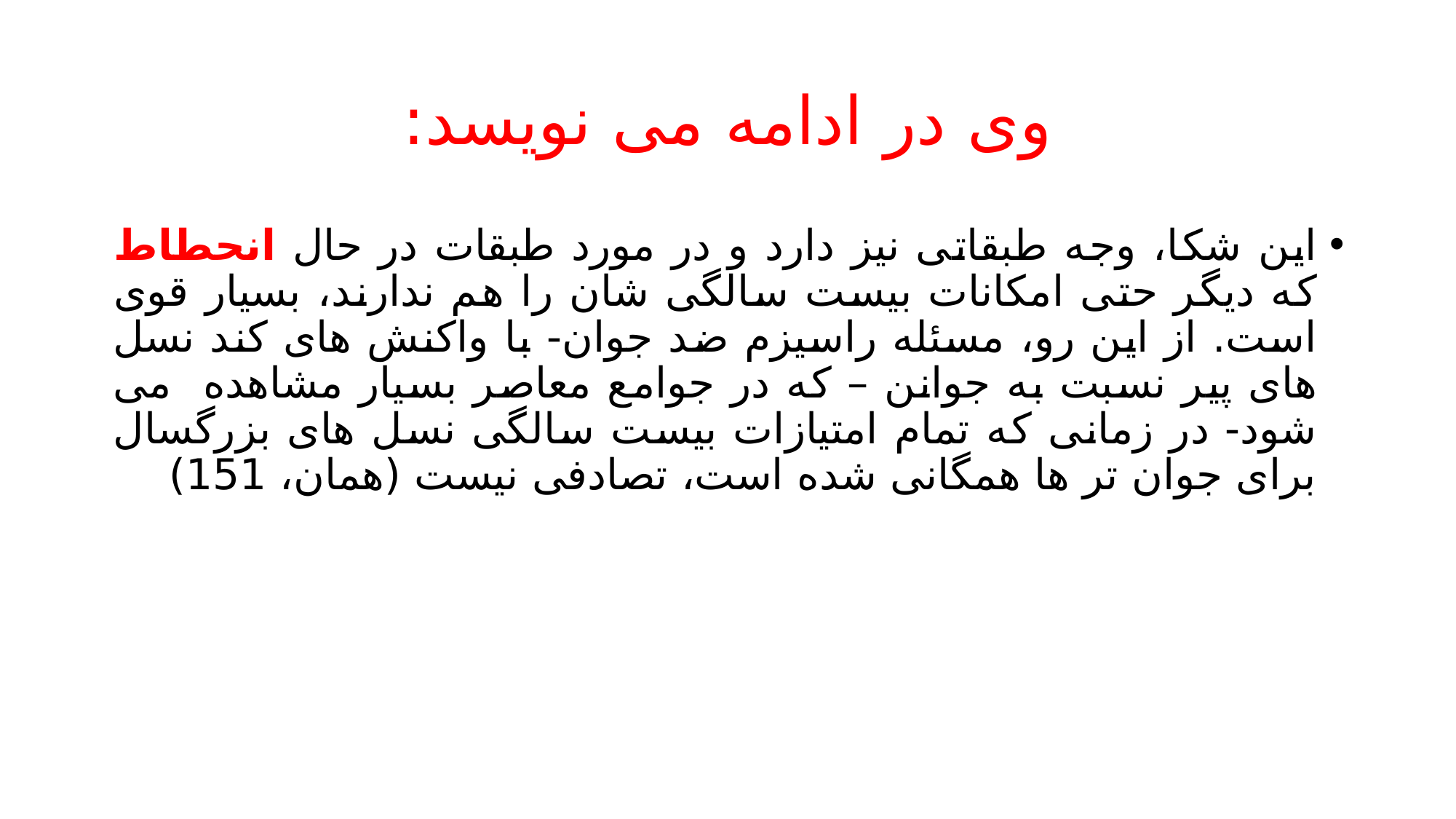

# وی در ادامه می نویسد:
این شکا، وجه طبقاتی نیز دارد و در مورد طبقات در حال انحطاط که دیگر حتی امکانات بیست سالگی شان را هم ندارند، بسیار قوی است. از این رو، مسئله راسیزم ضد جوان- با واکنش های کند نسل های پیر نسبت به جوانن – که در جوامع معاصر بسیار مشاهده  می شود- در زمانی که تمام امتیازات بیست سالگی نسل های بزرگسال برای جوان تر ها همگانی شده است، تصادفی نیست (همان، 151)